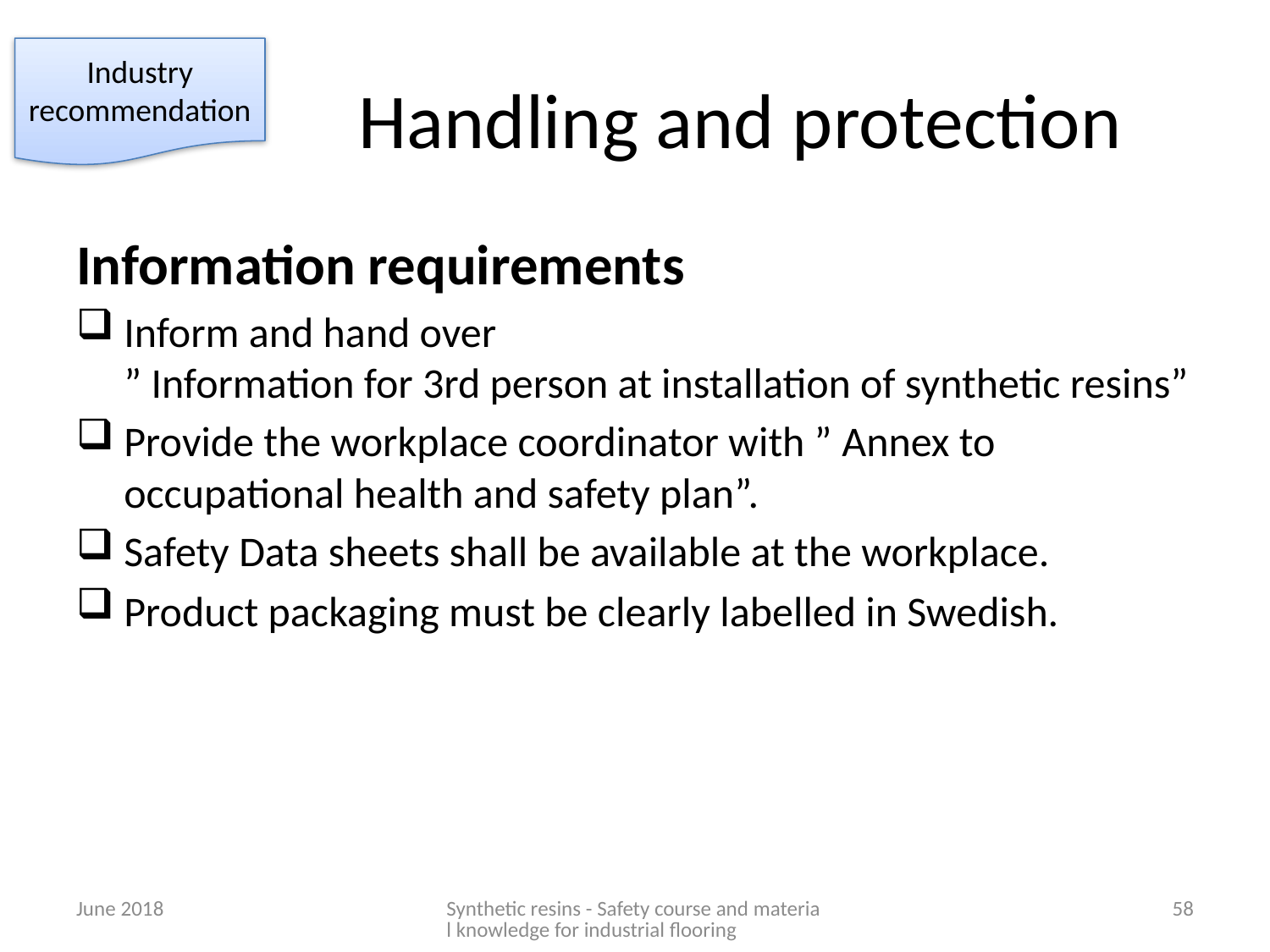

Industry
recommendation
# Handling and protection
Information requirements
Inform and hand over
” Information for 3rd person at installation of synthetic resins”
Provide the workplace coordinator with ” Annex to occupational health and safety plan”.
Safety Data sheets shall be available at the workplace.
Product packaging must be clearly labelled in Swedish.
June 2018
Synthetic resins - Safety course and material knowledge for industrial flooring
58